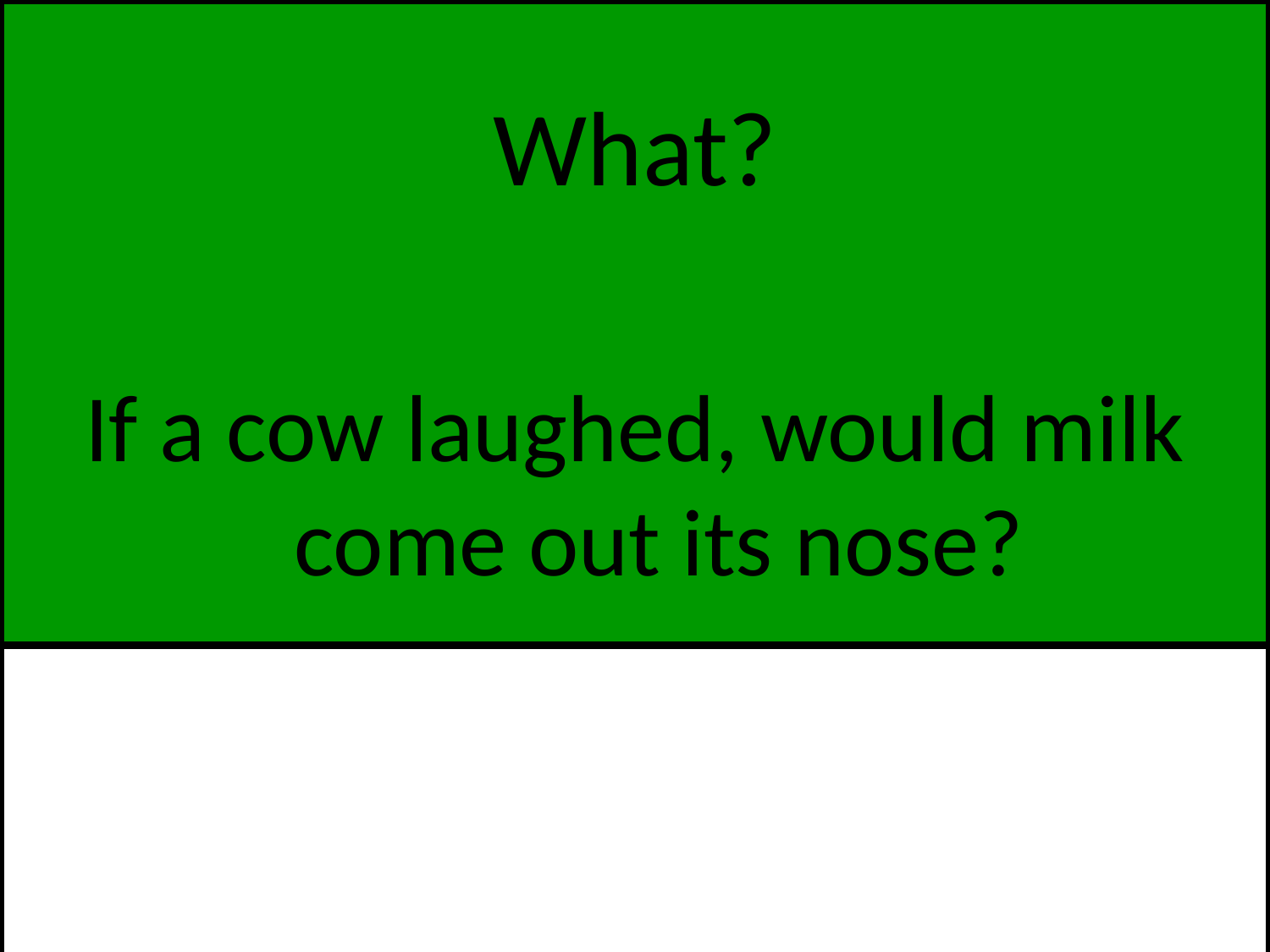

# What?
If a cow laughed, would milk come out its nose?